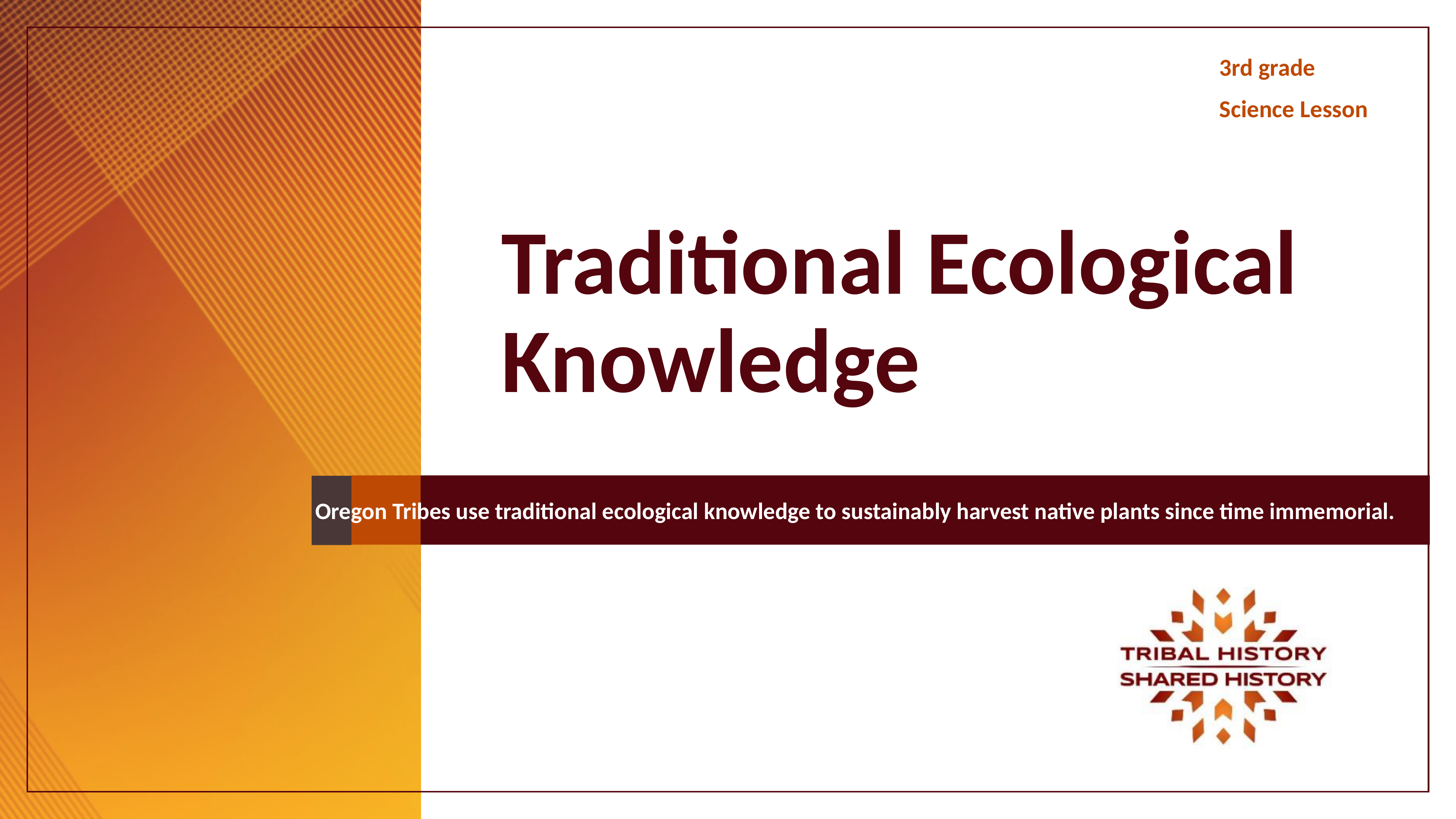

3rd grade
Science Lesson
# Traditional Ecological Knowledge
Oregon Tribes use traditional ecological knowledge to sustainably harvest native plants since time immemorial.